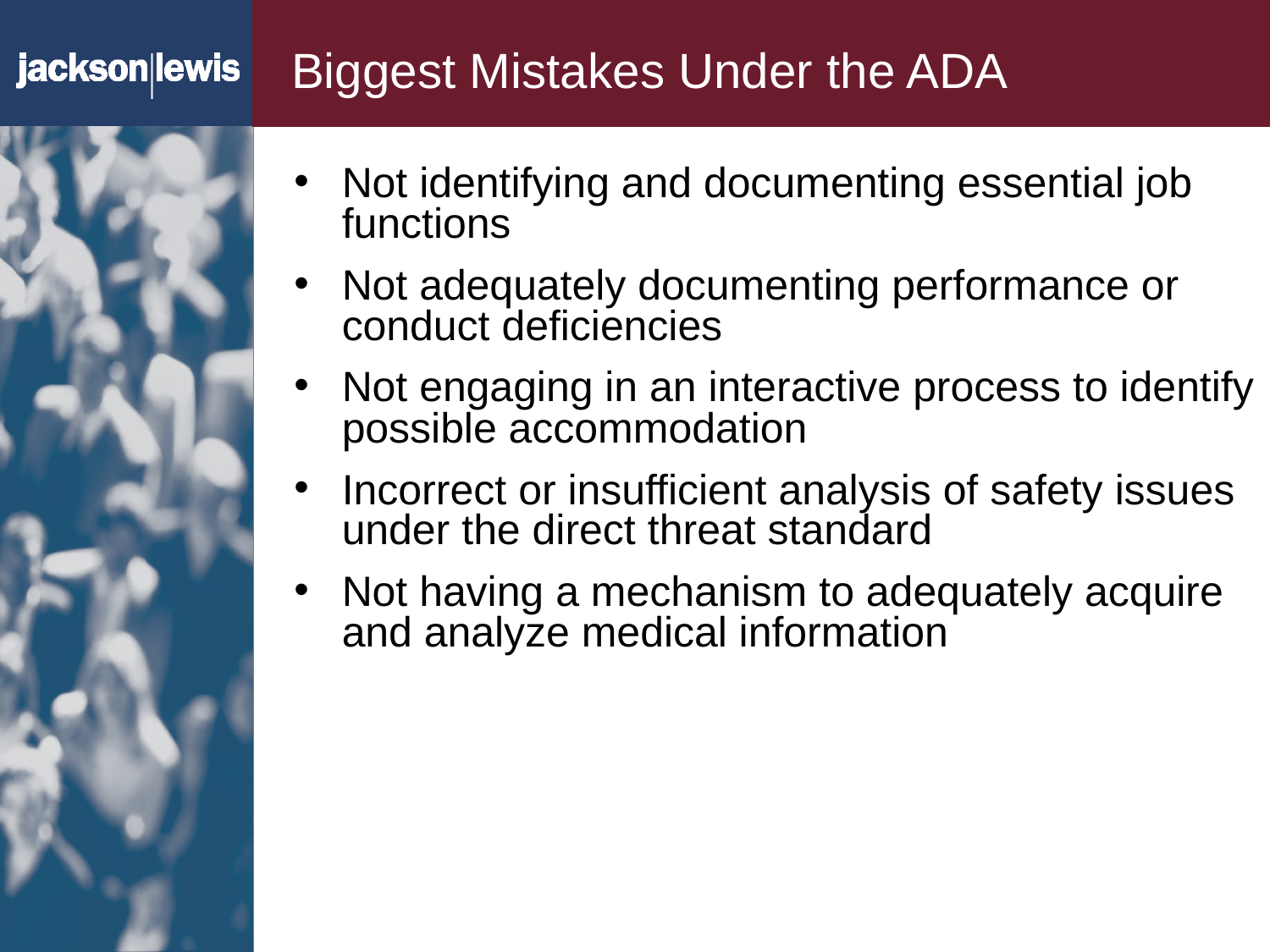

# Biggest Mistakes Under the ADA
Not identifying and documenting essential job functions
Not adequately documenting performance or conduct deficiencies
Not engaging in an interactive process to identify possible accommodation
Incorrect or insufficient analysis of safety issues under the direct threat standard
Not having a mechanism to adequately acquire and analyze medical information